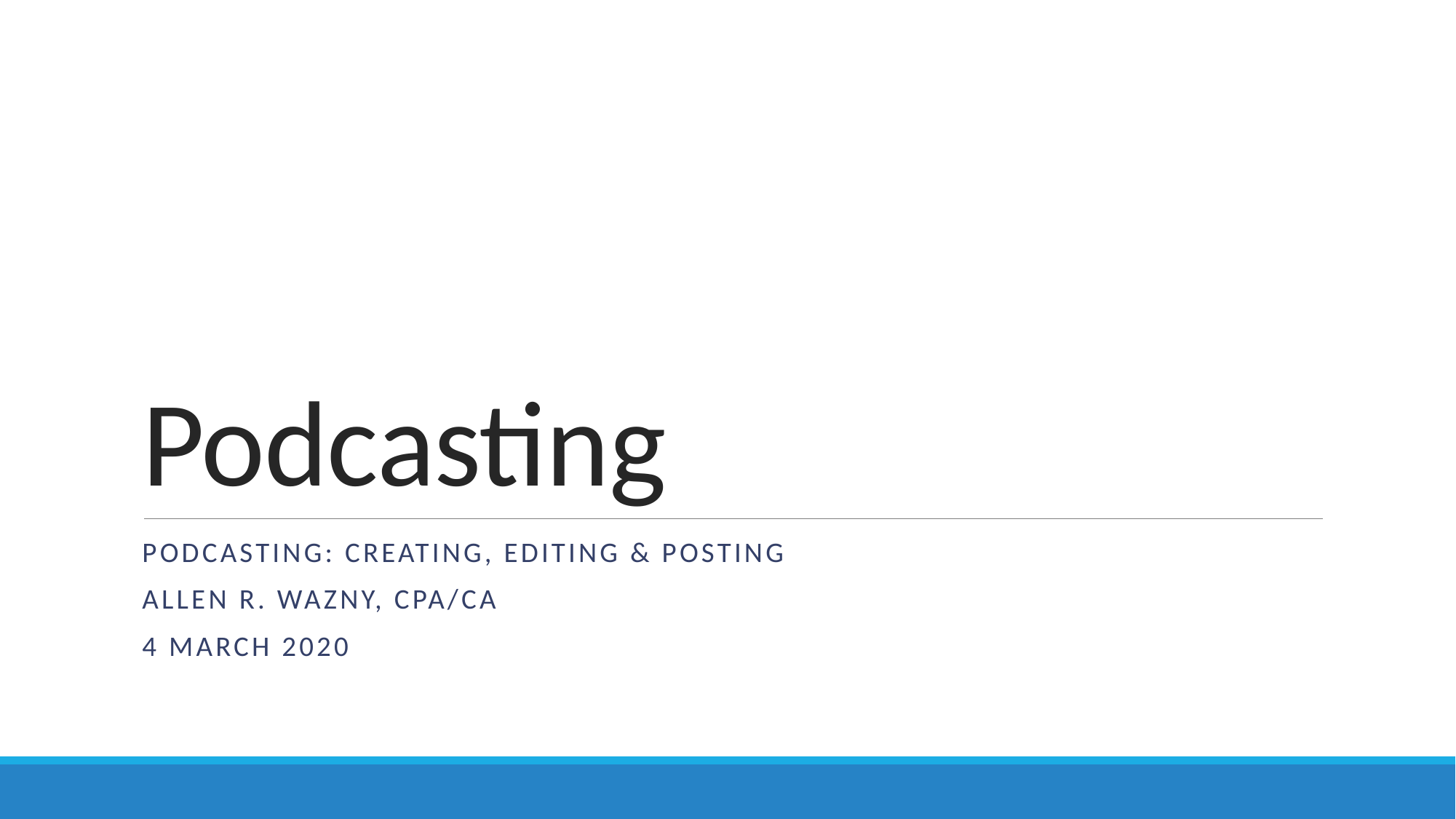

# Podcasting
Podcasting: creating, editing & posting
Allen R. wazny, CPA/CA
4 March 2020